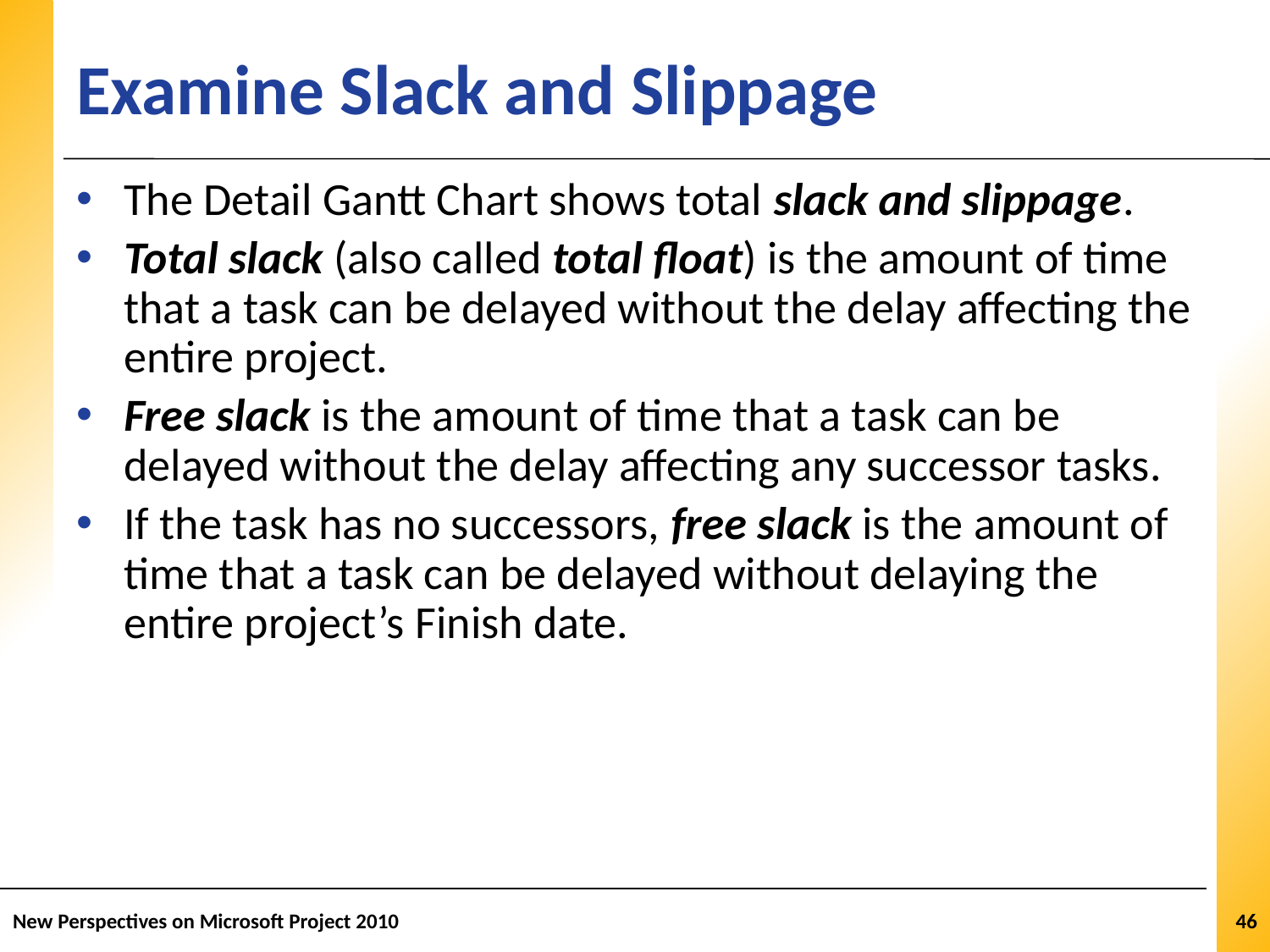

# Examine Slack and Slippage
The Detail Gantt Chart shows total slack and slippage.
Total slack (also called total float) is the amount of time that a task can be delayed without the delay affecting the entire project.
Free slack is the amount of time that a task can be delayed without the delay affecting any successor tasks.
If the task has no successors, free slack is the amount of time that a task can be delayed without delaying the entire project’s Finish date.
New Perspectives on Microsoft Project 2010
46